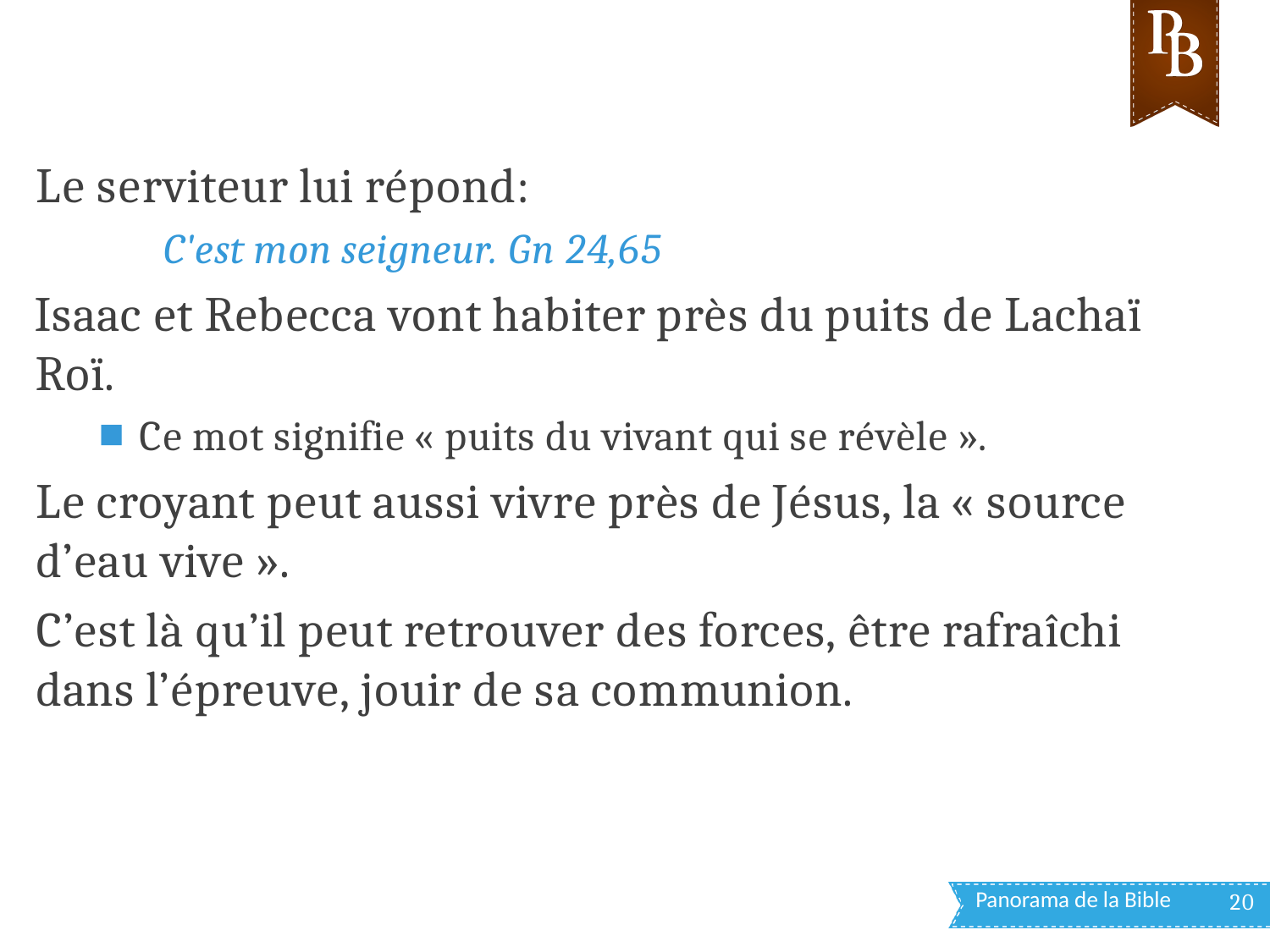

Le serviteur lui répond:
C'est mon seigneur. Gn 24,65
Isaac et Rebecca vont habiter près du puits de Lachaï Roï.
Ce mot signifie « puits du vivant qui se révèle ».
Le croyant peut aussi vivre près de Jésus, la « source d’eau vive ».
C’est là qu’il peut retrouver des forces, être rafraîchi dans l’épreuve, jouir de sa communion.